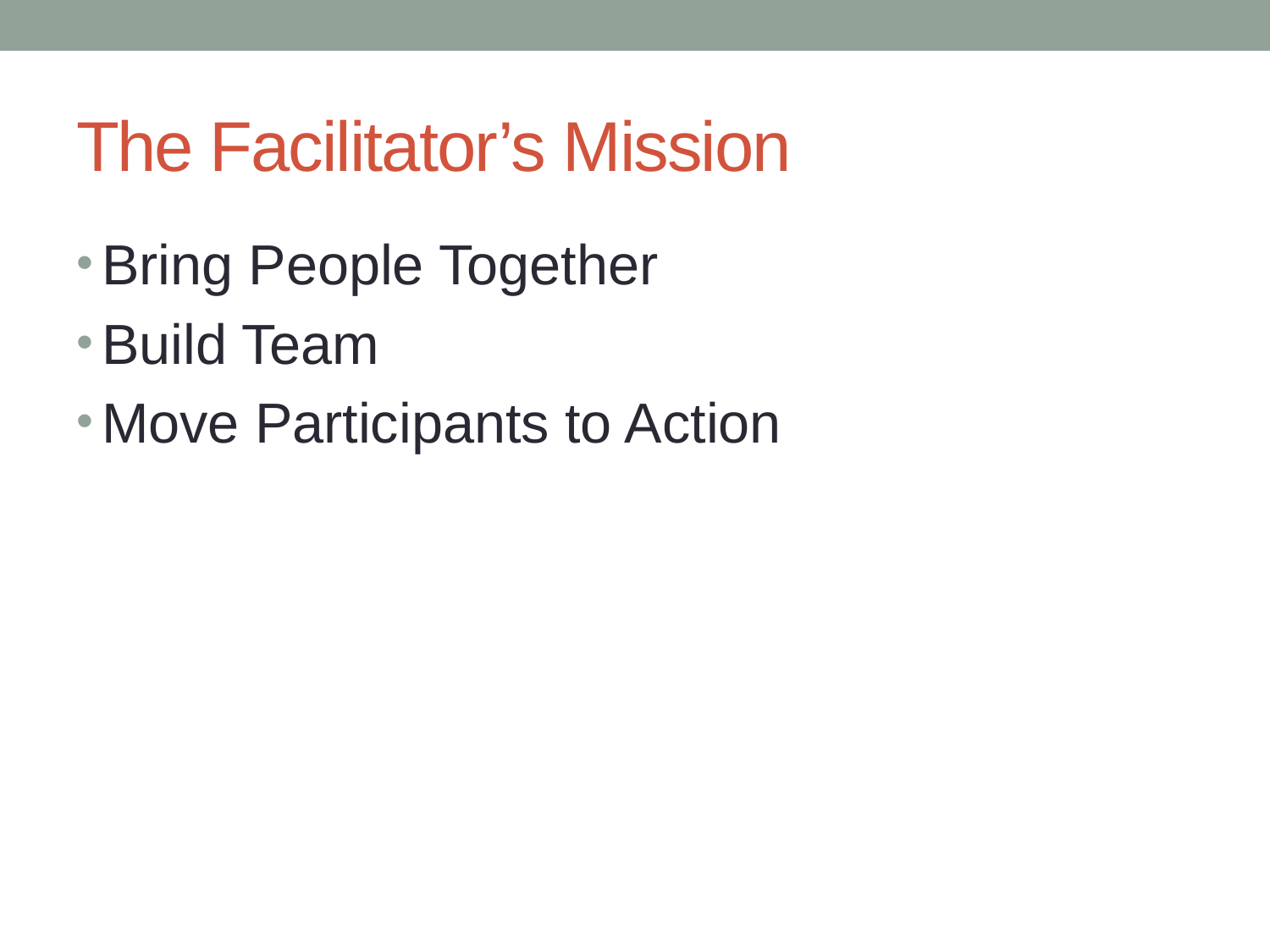

# The Facilitator’s Mission
Bring People Together
Build Team
Move Participants to Action